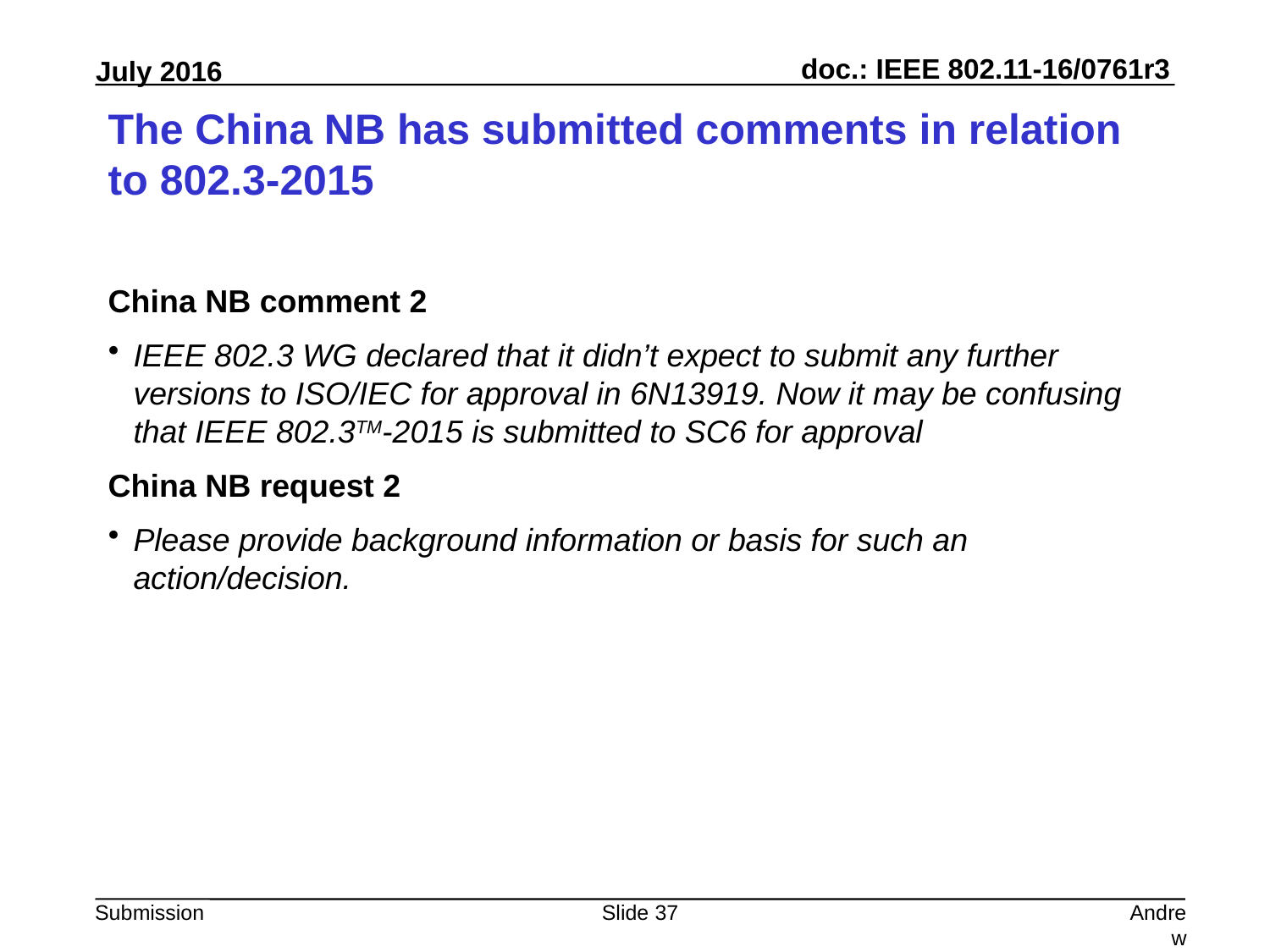

# The China NB has submitted comments in relation to 802.3-2015
China NB comment 2
IEEE 802.3 WG declared that it didn’t expect to submit any further versions to ISO/IEC for approval in 6N13919. Now it may be confusing that IEEE 802.3TM-2015 is submitted to SC6 for approval
China NB request 2
Please provide background information or basis for such an action/decision.
Slide 37
Andrew Myles, Cisco